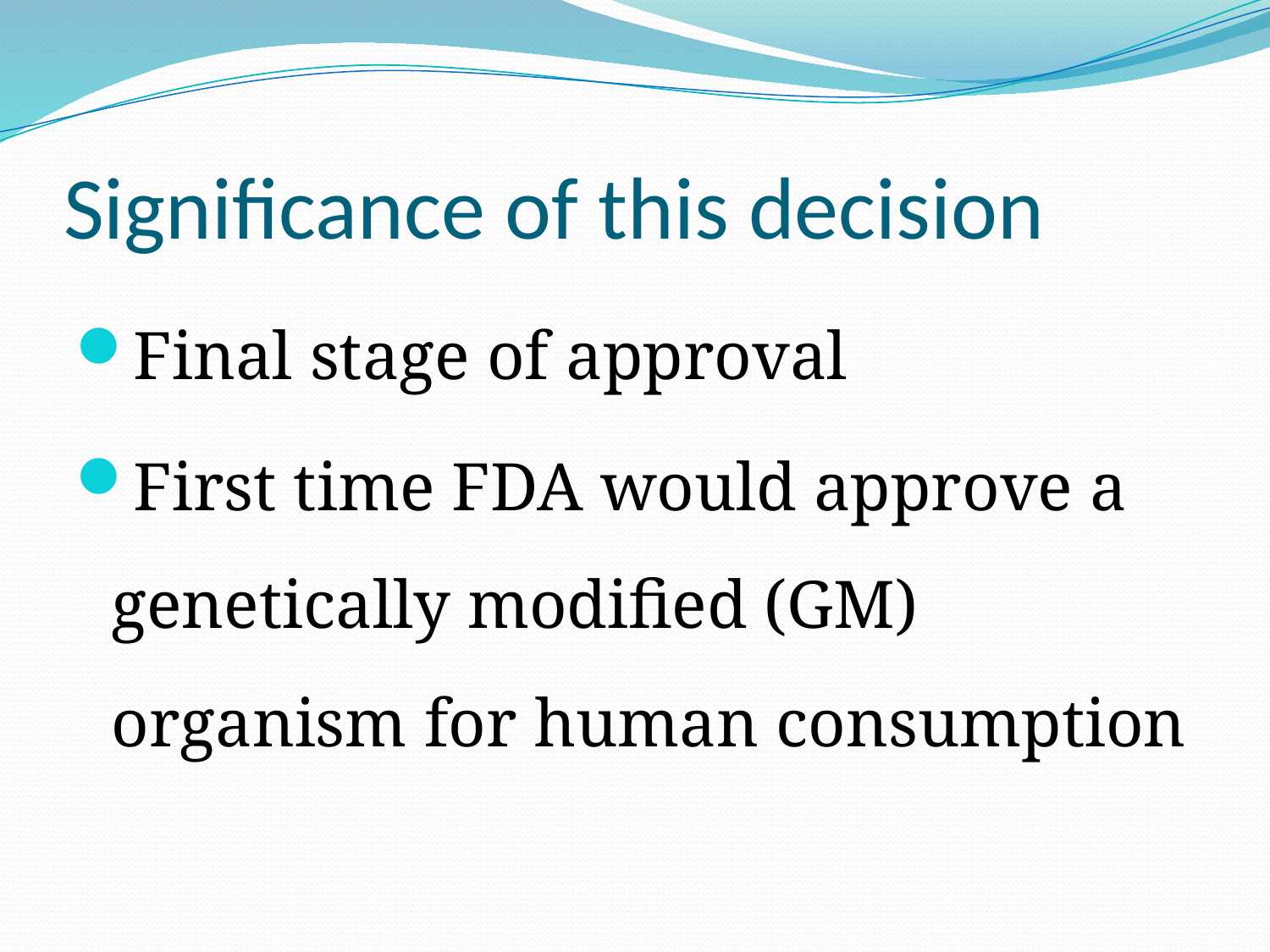

# Significance of this decision
Final stage of approval
First time FDA would approve a genetically modified (GM) organism for human consumption